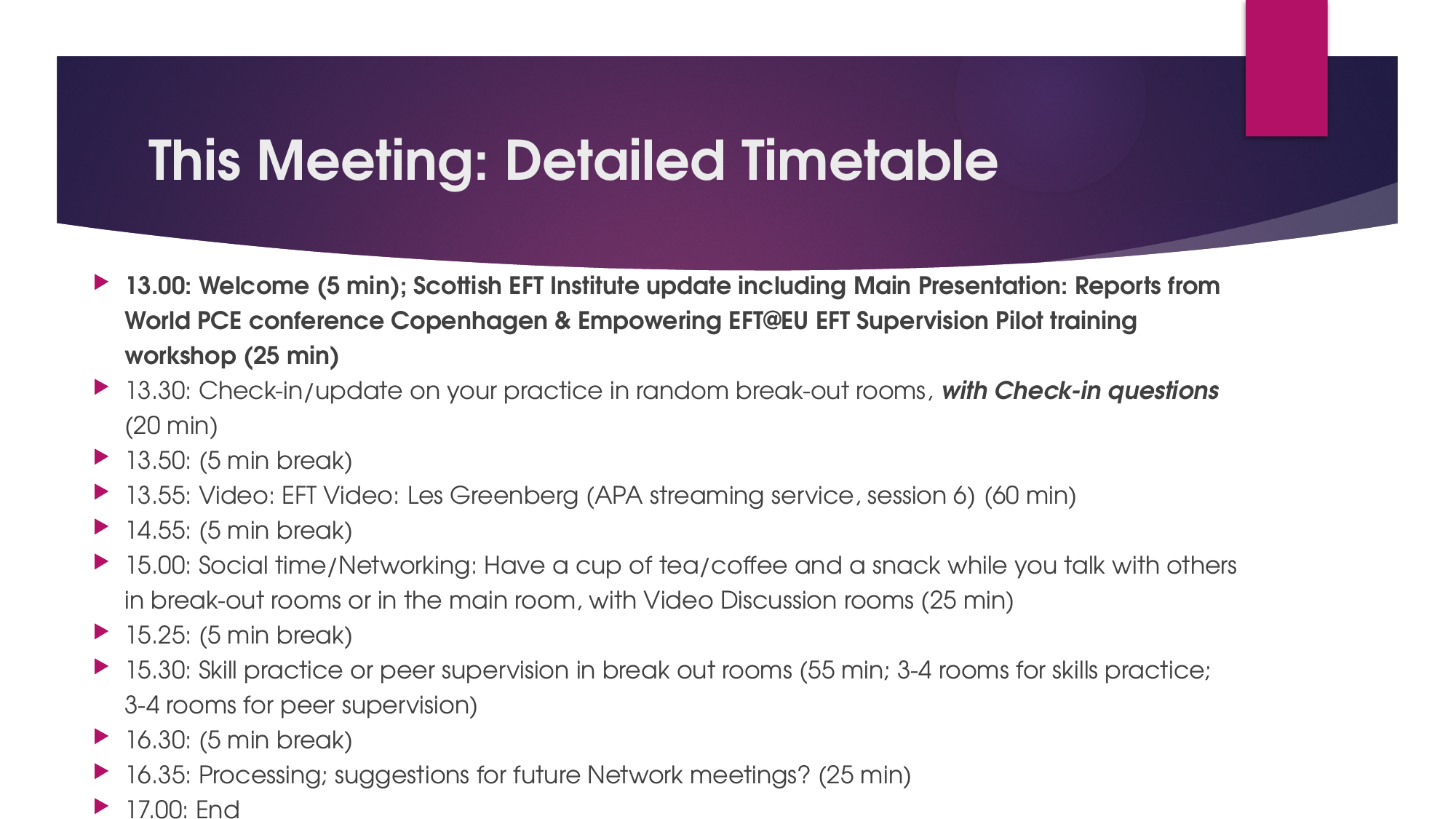

# This Meeting: Detailed Timetable
13.00: Welcome (5 min); Scottish EFT Institute update including Main Presentation: Reports from World PCE conference Copenhagen & Empowering EFT@EU EFT Supervision Pilot training workshop (25 min)
13.30: Check-in/update on your practice in random break-out rooms, with Check-in questions (20 min)
13.50: (5 min break)
13.55: Video: EFT Video: Les Greenberg (APA streaming service, session 6) (60 min)
14.55: (5 min break)
15.00: Social time/Networking: Have a cup of tea/coffee and a snack while you talk with others in break-out rooms or in the main room, with Video Discussion rooms (25 min)
15.25: (5 min break)
15.30: Skill practice or peer supervision in break out rooms (55 min; 3-4 rooms for skills practice; 3-4 rooms for peer supervision)
16.30: (5 min break)
16.35: Processing; suggestions for future Network meetings? (25 min)
17.00: End